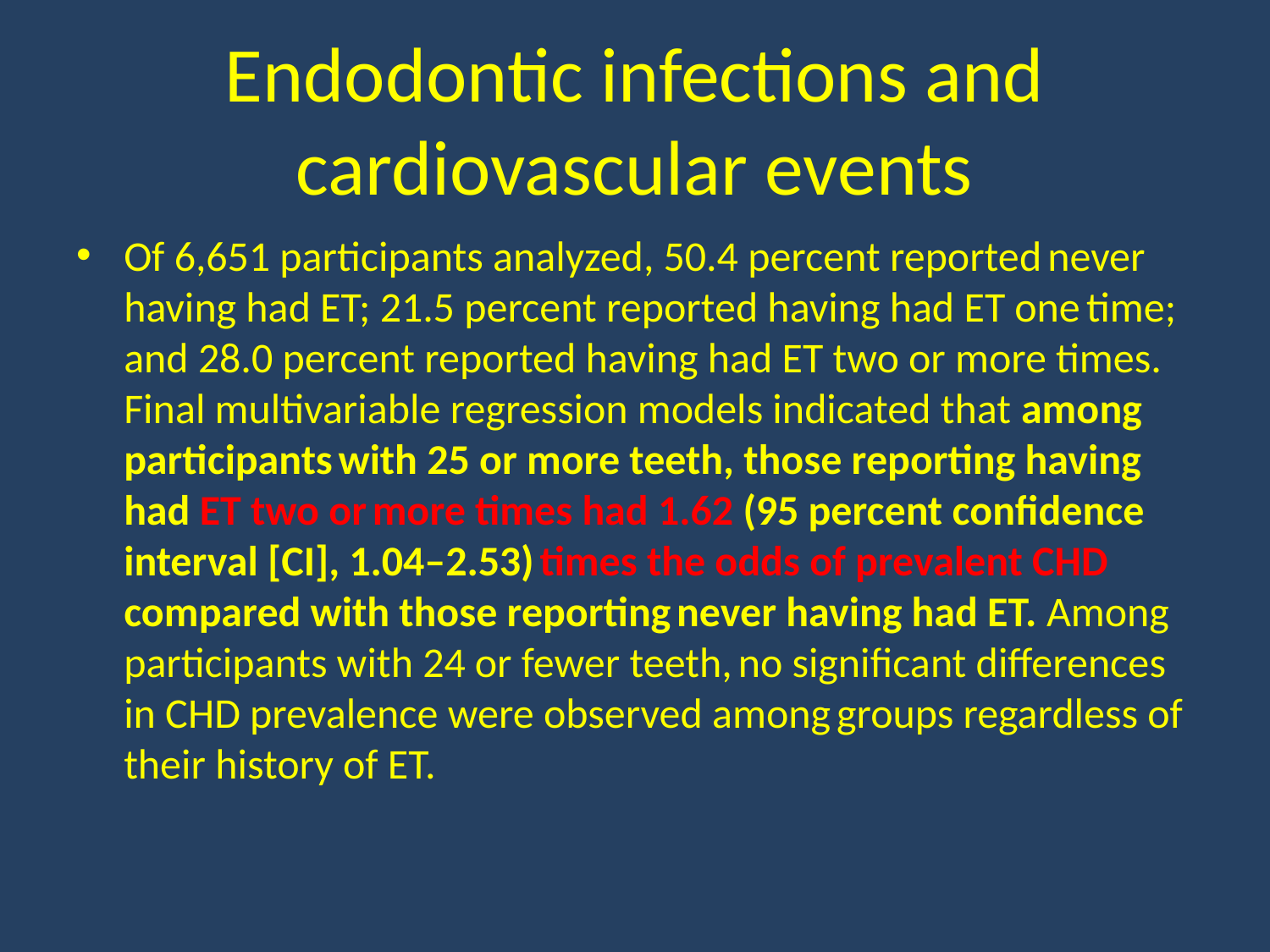

# Endodontic infections and cardiovascular events
Of 6,651 participants analyzed, 50.4 percent reported never having had ET; 21.5 percent reported having had ET one time; and 28.0 percent reported having had ET two or more times. Final multivariable regression models indicated that among participants with 25 or more teeth, those reporting having had ET two or more times had 1.62 (95 percent confidence interval [CI], 1.04–2.53) times the odds of prevalent CHD compared with those reporting never having had ET. Among participants with 24 or fewer teeth, no significant differences in CHD prevalence were observed among groups regardless of their history of ET.